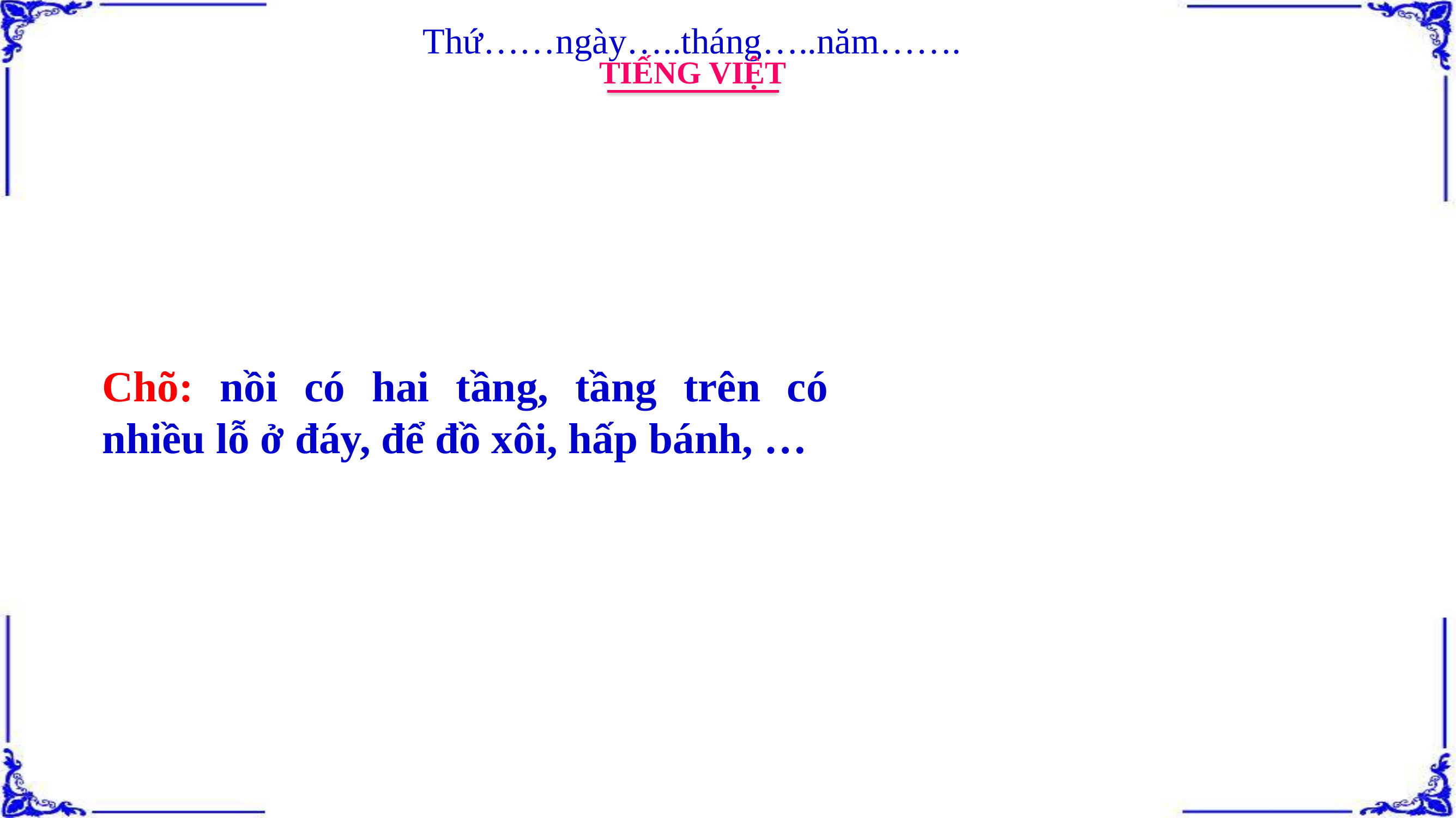

Thứ……ngày…..tháng…..năm…….
TIẾNG VIỆT
Chõ: nồi có hai tầng, tầng trên có nhiều lỗ ở đáy, để đồ xôi, hấp bánh, …